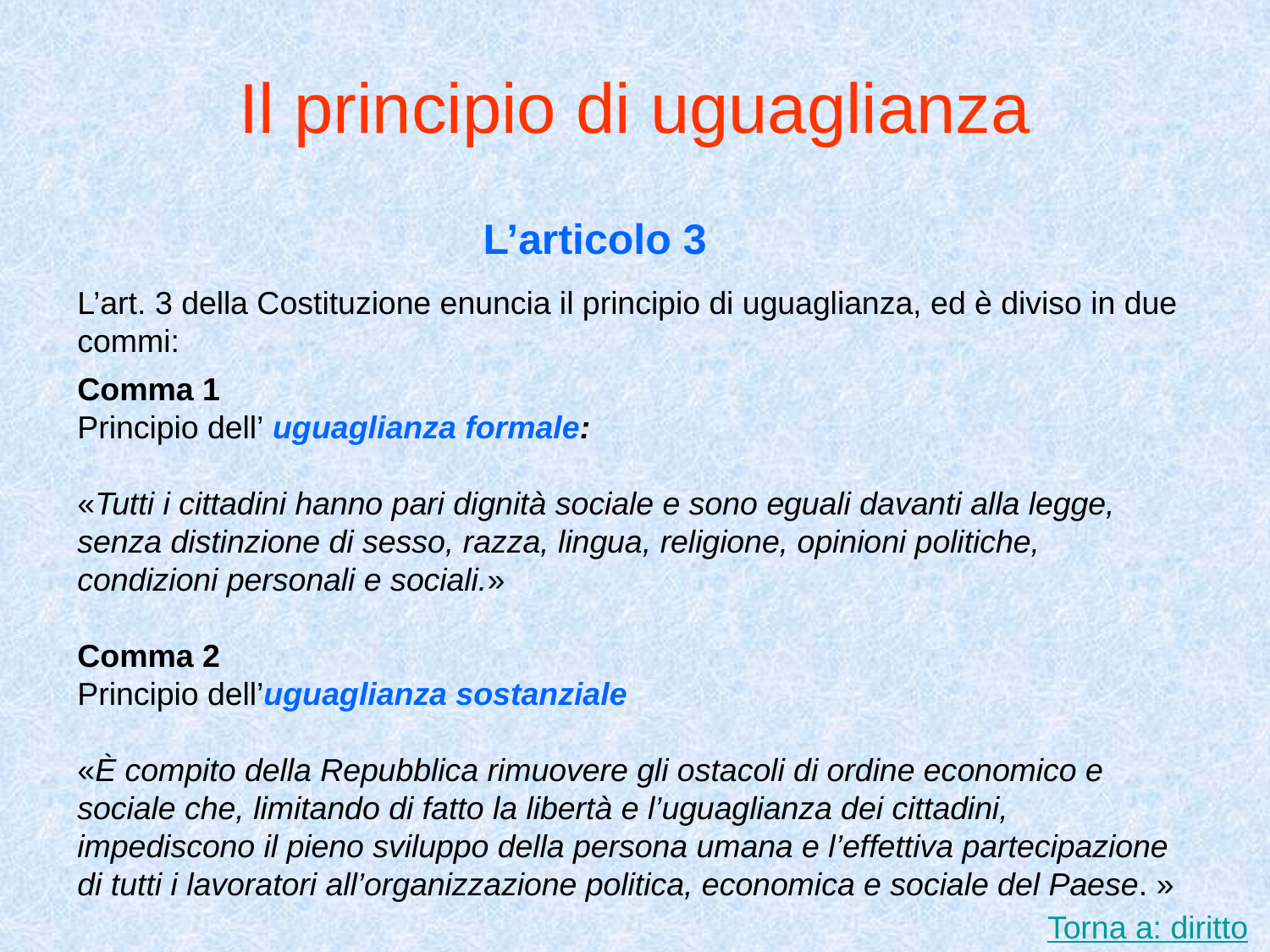

Il principio di uguaglianza

L’articolo 3
L’art. 3 della Costituzione enuncia il principio di uguaglianza, ed è diviso in due commi:
Comma 1
Principio dell’ uguaglianza formale:

«Tutti i cittadini hanno pari dignità sociale e sono eguali davanti alla legge, senza distinzione di sesso, razza, lingua, religione, opinioni politiche, condizioni personali e sociali.»

Comma 2
Principio dell’uguaglianza sostanziale

«È compito della Repubblica rimuovere gli ostacoli di ordine economico e sociale che, limitando di fatto la libertà e l’uguaglianza dei cittadini, impediscono il pieno sviluppo della persona umana e l’effettiva partecipazione di tutti i lavoratori all’organizzazione politica, economica e sociale del Paese. »
Torna a: diritto